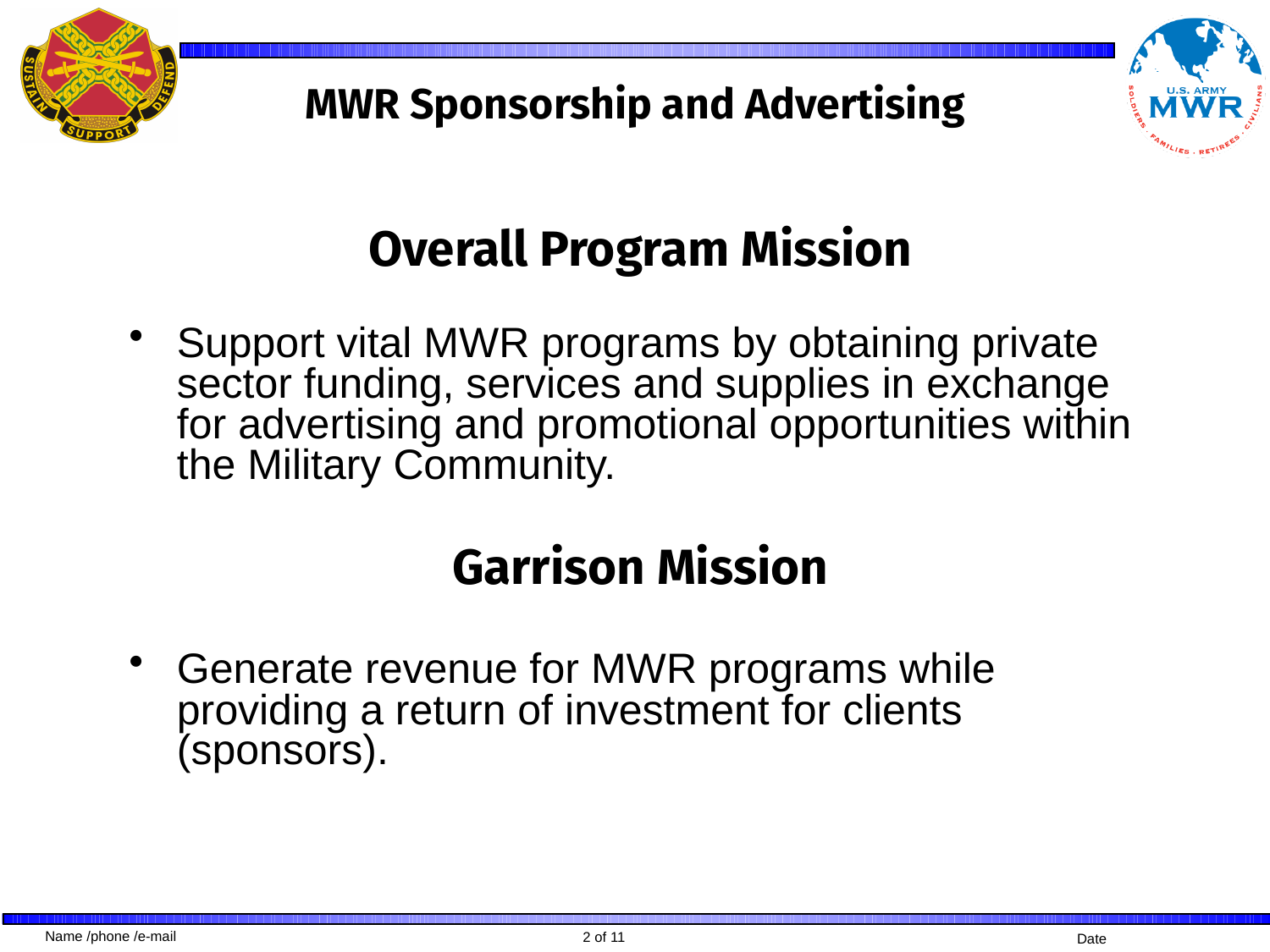

# MWR Sponsorship and Advertising
Overall Program Mission

Support vital MWR programs by obtaining private sector funding, services and supplies in exchange for advertising and promotional opportunities within the Military Community.

Garrison Mission

Generate revenue for MWR programs while providing a return of investment for clients (sponsors).